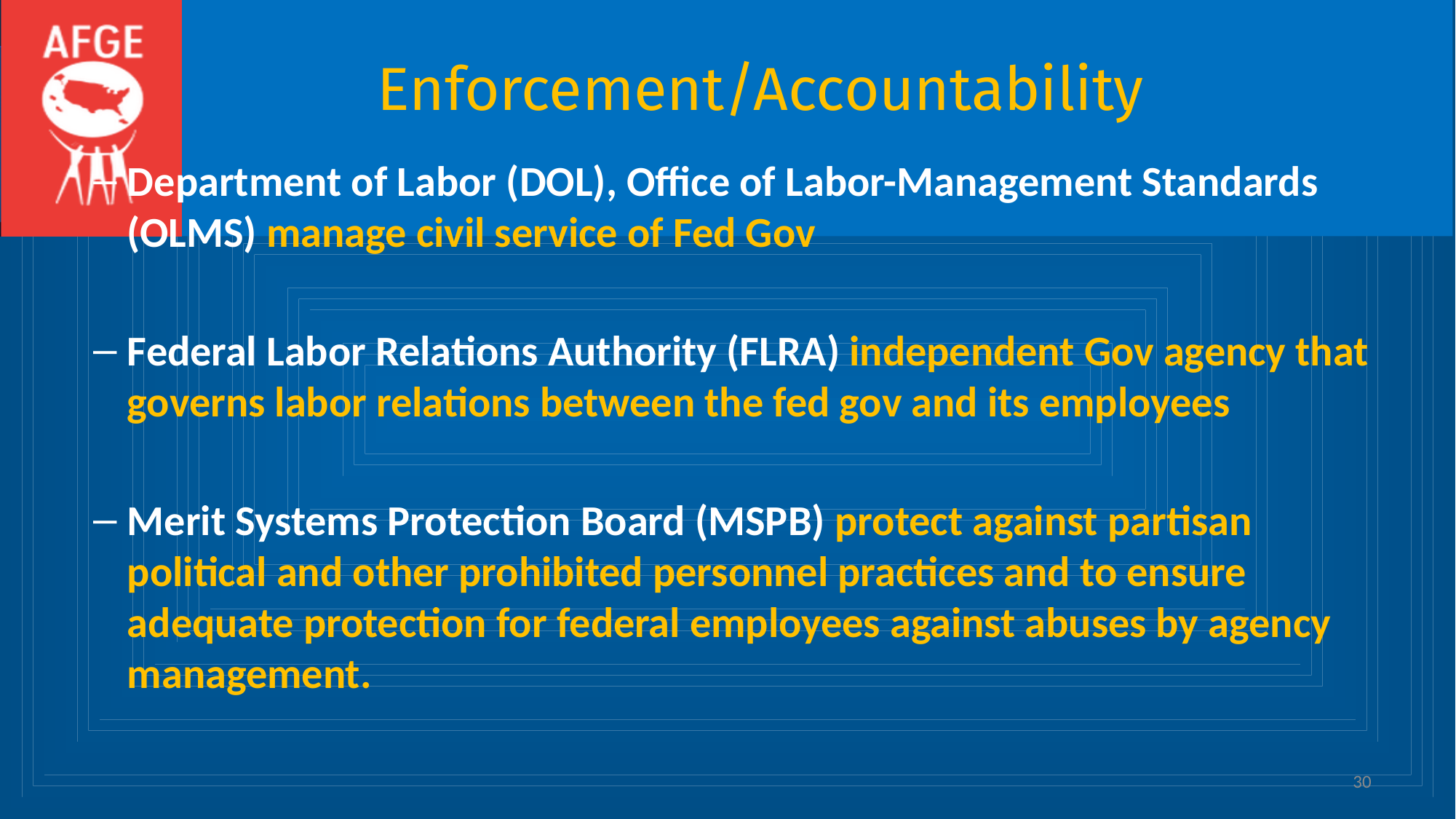

# Enforcement/Accountability
Department of Labor (DOL), Office of Labor-Management Standards (OLMS) manage civil service of Fed Gov

Federal Labor Relations Authority (FLRA) independent Gov agency that governs labor relations between the fed gov and its employees

Merit Systems Protection Board (MSPB) protect against partisan political and other prohibited personnel practices and to ensure adequate protection for federal employees against abuses by agency management.

and for DC Government employees only
Public Employee Relations Board (PERB)

30